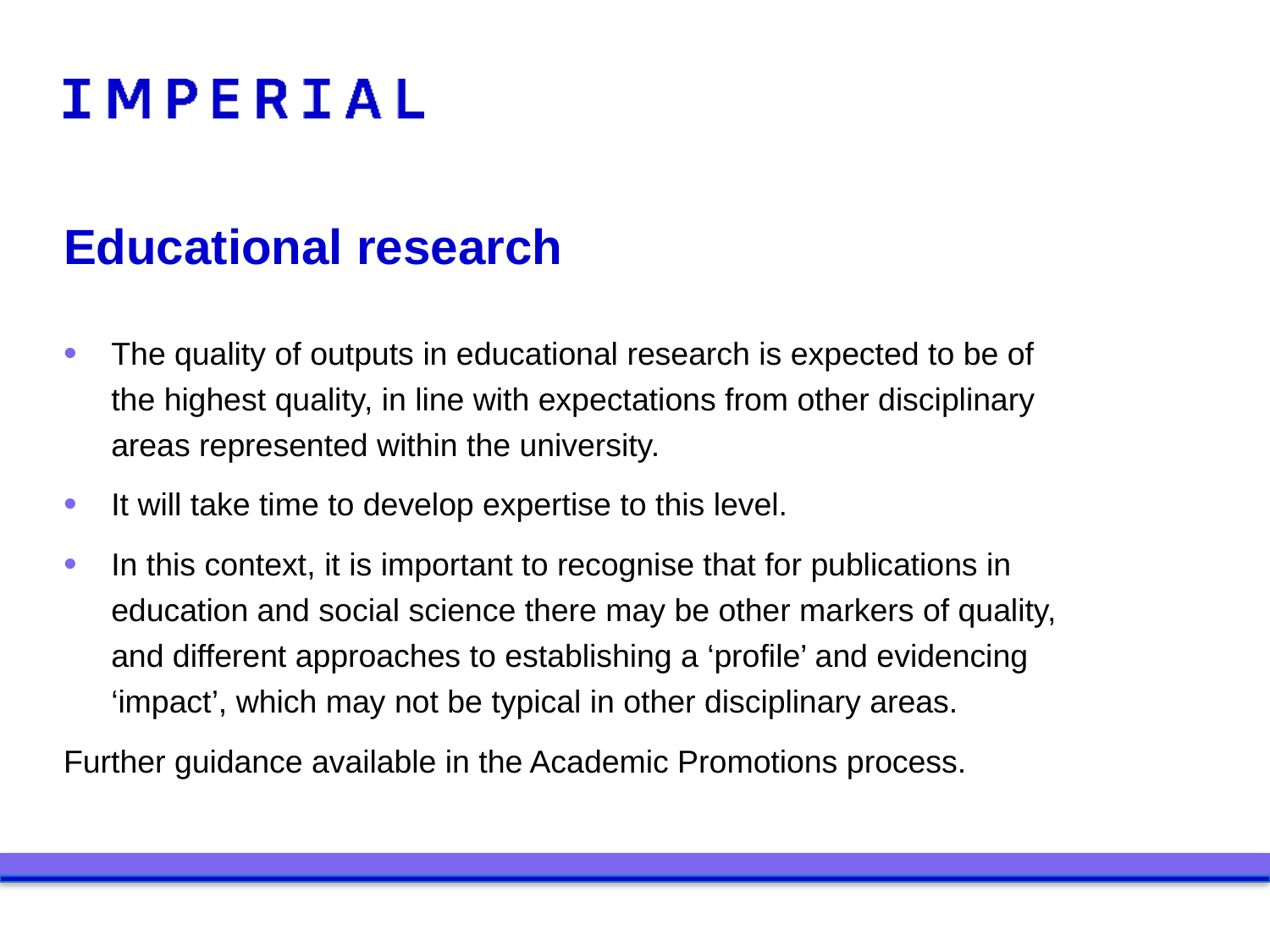

# Educational research
The quality of outputs in educational research is expected to be of the highest quality, in line with expectations from other disciplinary areas represented within the university.
It will take time to develop expertise to this level.
In this context, it is important to recognise that for publications in education and social science there may be other markers of quality, and different approaches to establishing a ‘profile’ and evidencing ‘impact’, which may not be typical in other disciplinary areas.
Further guidance available in the Academic Promotions process.